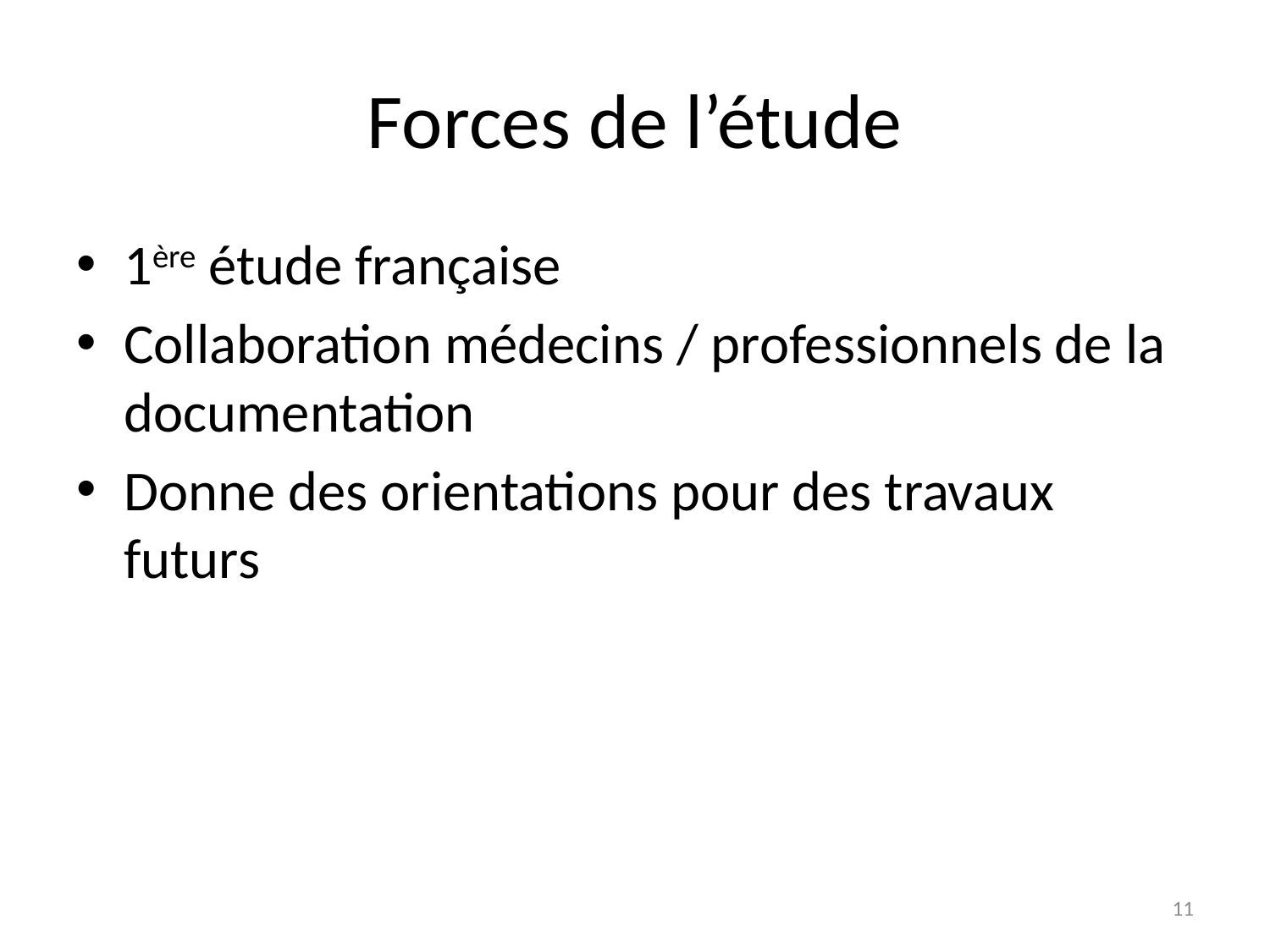

# Forces de l’étude
1ère étude française
Collaboration médecins / professionnels de la documentation
Donne des orientations pour des travaux futurs

11